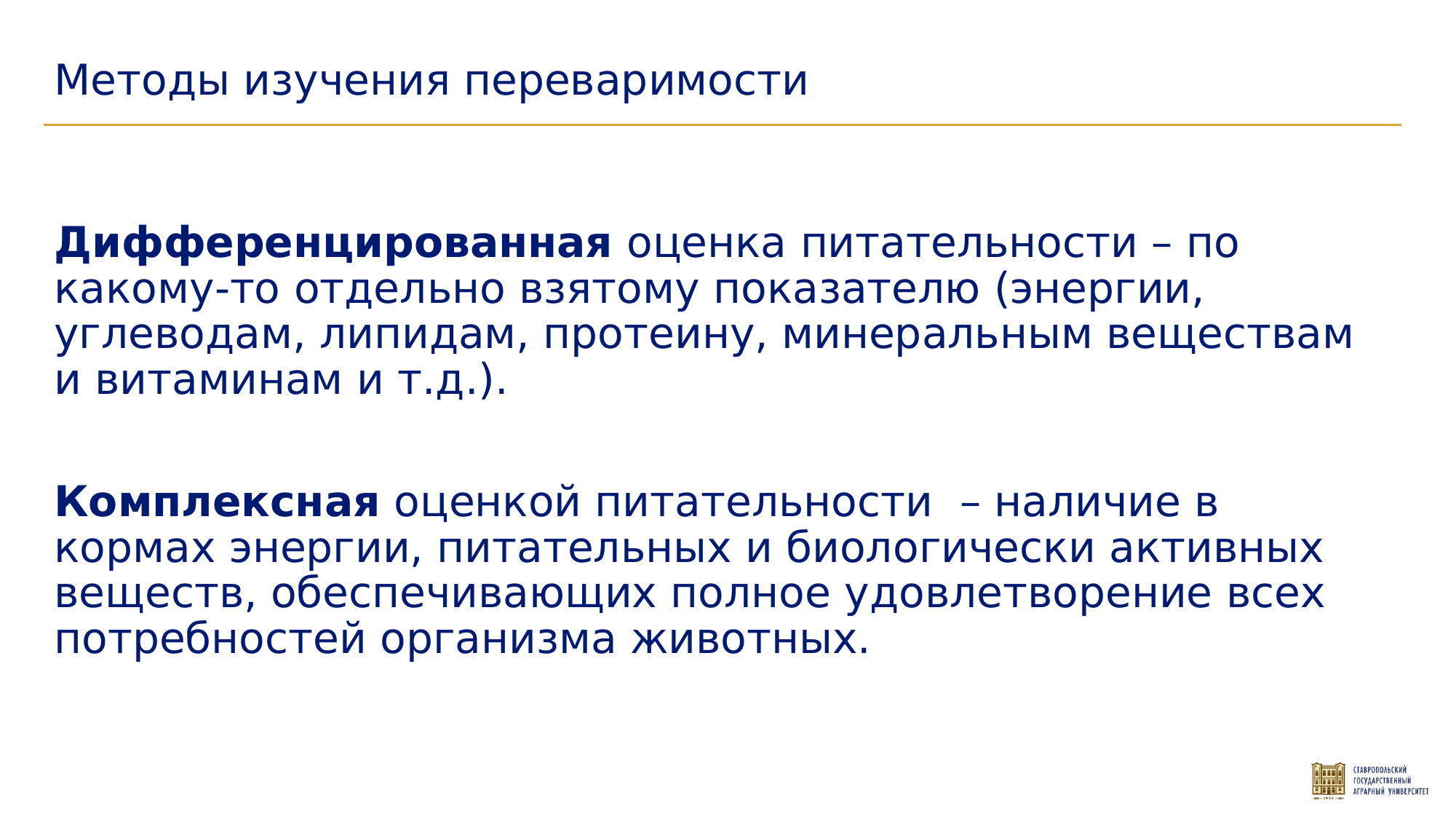

Методы изучения переваримости
Дифференцированная оценка питательности – по какому-то отдельно взятому показателю (энергии, углеводам, липидам, протеину, минеральным веществам и витаминам и т.д.).

Комплексная оценкой питательности  – наличие в кормах энергии, питательных и биологически активных веществ, обеспечивающих полное удовлетворение всех потребностей организма животных.